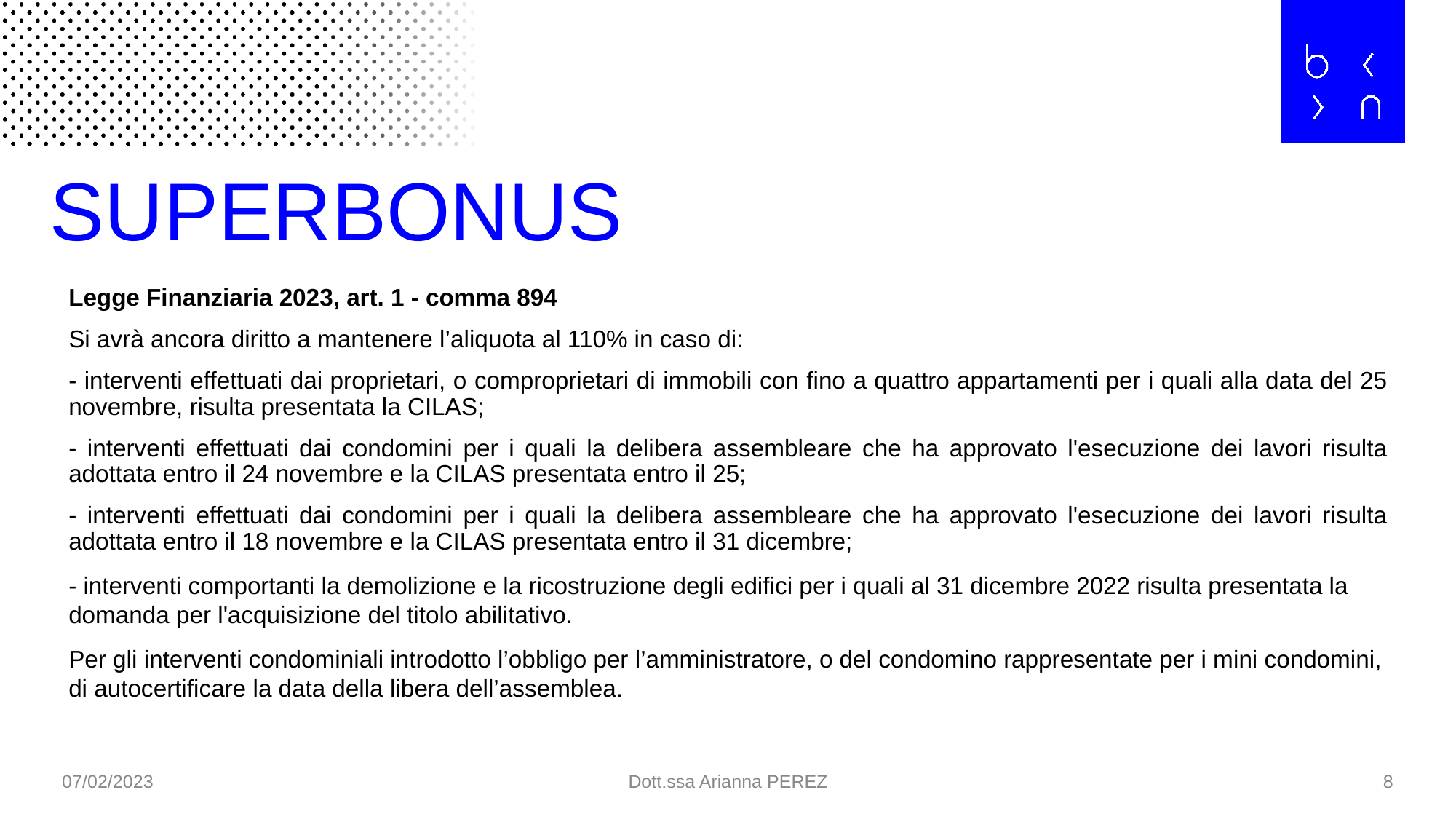

# SUPERBONUS
Legge Finanziaria 2023, art. 1 - comma 894
Si avrà ancora diritto a mantenere l’aliquota al 110% in caso di:
- interventi effettuati dai proprietari, o comproprietari di immobili con fino a quattro appartamenti per i quali alla data del 25 novembre, risulta presentata la CILAS;
- interventi effettuati dai condomini per i quali la delibera assembleare che ha approvato l'esecuzione dei lavori risulta adottata entro il 24 novembre e la CILAS presentata entro il 25;
- interventi effettuati dai condomini per i quali la delibera assembleare che ha approvato l'esecuzione dei lavori risulta adottata entro il 18 novembre e la CILAS presentata entro il 31 dicembre;
- interventi comportanti la demolizione e la ricostruzione degli edifici per i quali al 31 dicembre 2022 risulta presentata la domanda per l'acquisizione del titolo abilitativo.
Per gli interventi condominiali introdotto l’obbligo per l’amministratore, o del condomino rappresentate per i mini condomini, di autocertificare la data della libera dell’assemblea.
07/02/2023
Dott.ssa Arianna PEREZ
8